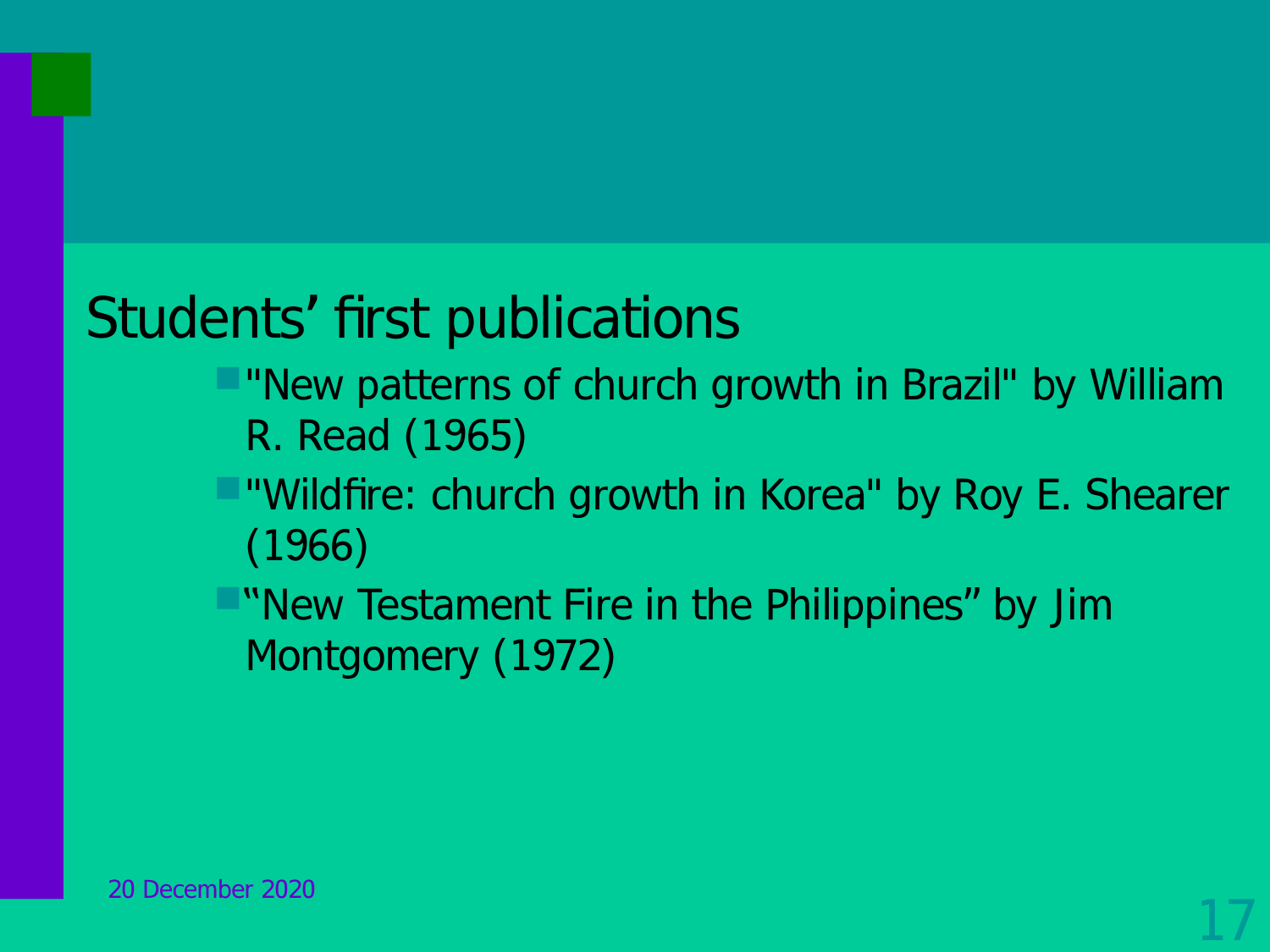

Students’ first publications
"New patterns of church growth in Brazil" by William R. Read (1965)
"Wildfire: church growth in Korea" by Roy E. Shearer (1966)
“New Testament Fire in the Philippines” by Jim Montgomery (1972)

20 December 2020
17